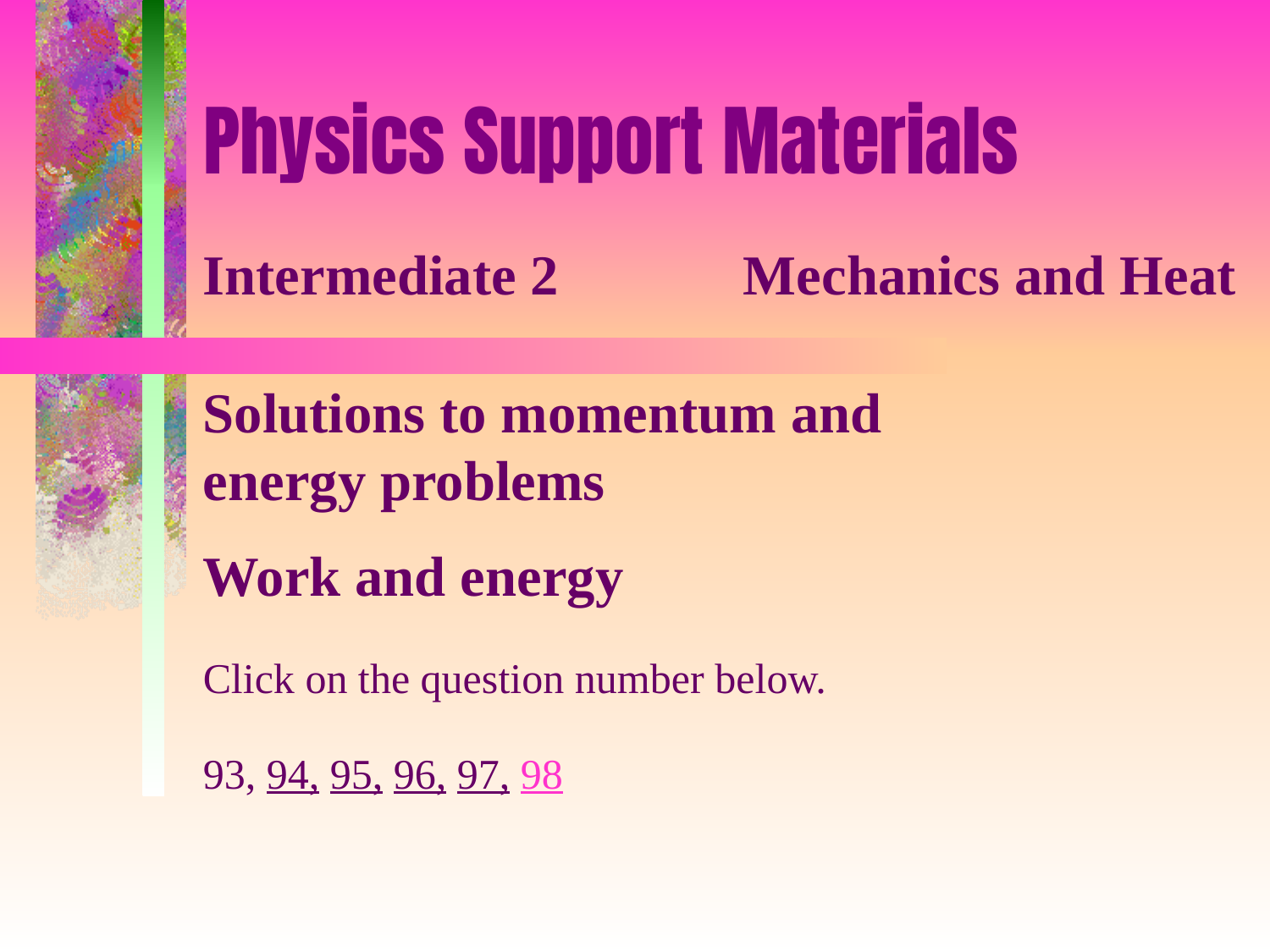

# Physics Support Materials
Intermediate 2             Mechanics and Heat
Solutions to momentum and energy problems
Work and energy
Click on the question number below.
93, 94, 95, 96, 97, 98